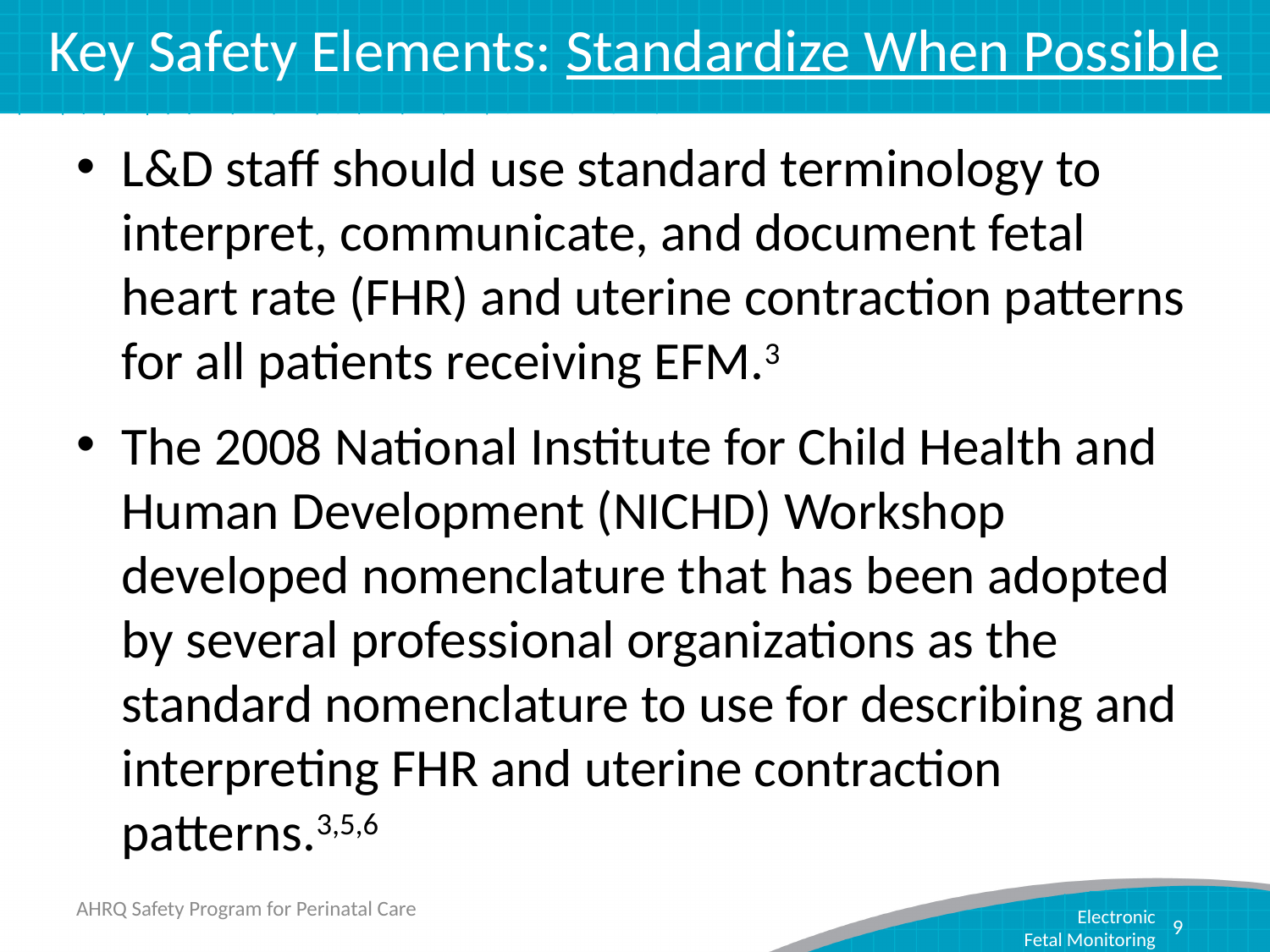

# Key Safety Elements: Standardize When Possible
L&D staff should use standard terminology to interpret, communicate, and document fetal heart rate (FHR) and uterine contraction patterns for all patients receiving EFM.3
The 2008 National Institute for Child Health and Human Development (NICHD) Workshop developed nomenclature that has been adopted by several professional organizations as the standard nomenclature to use for describing and interpreting FHR and uterine contraction patterns.3,5,6
AHRQ Safety Program for Perinatal Care
9